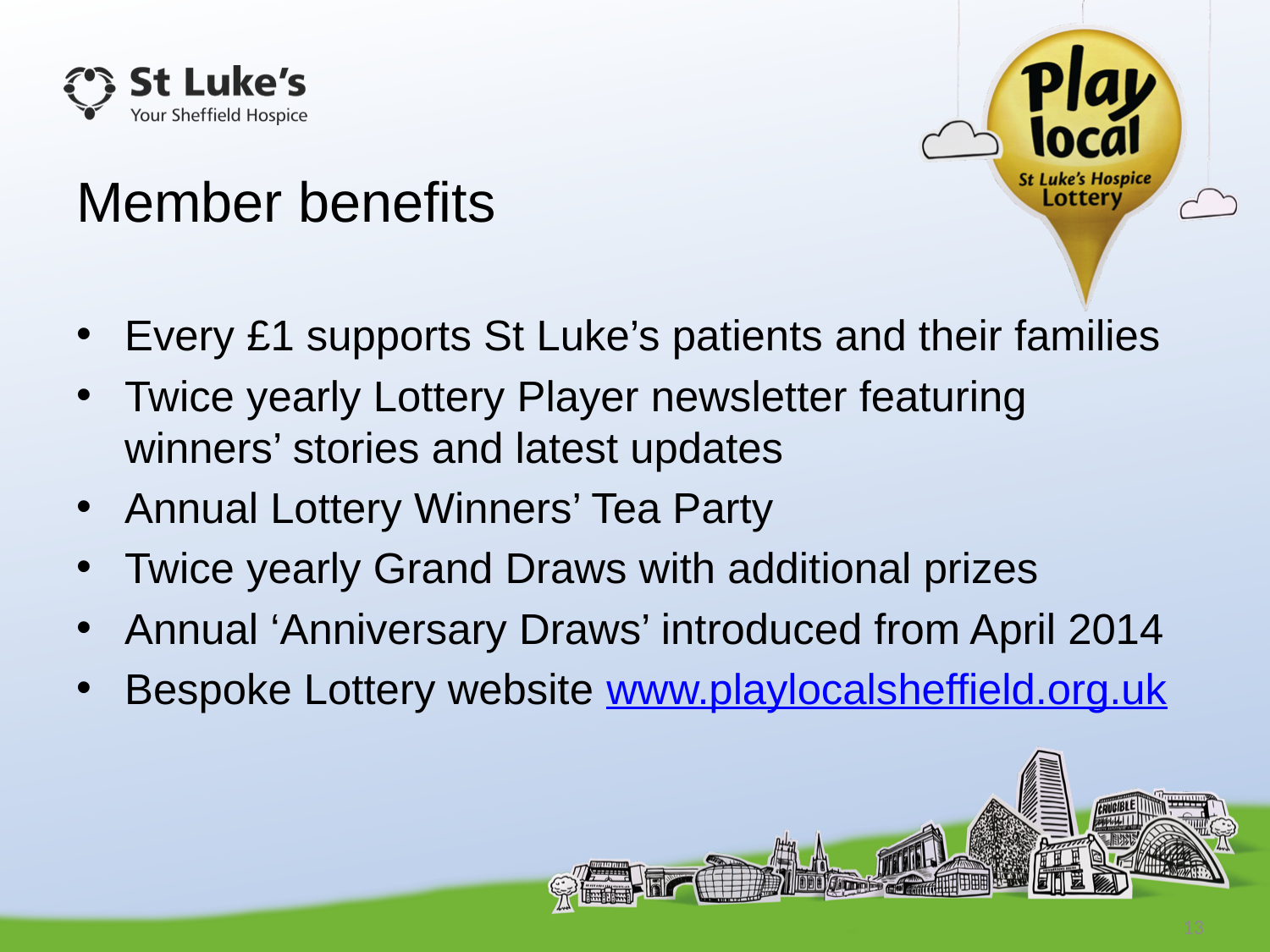

# Member benefits
Every £1 supports St Luke’s patients and their families
Twice yearly Lottery Player newsletter featuring winners’ stories and latest updates
Annual Lottery Winners’ Tea Party
Twice yearly Grand Draws with additional prizes
Annual ‘Anniversary Draws’ introduced from April 2014
Bespoke Lottery website www.playlocalsheffield.org.uk

13